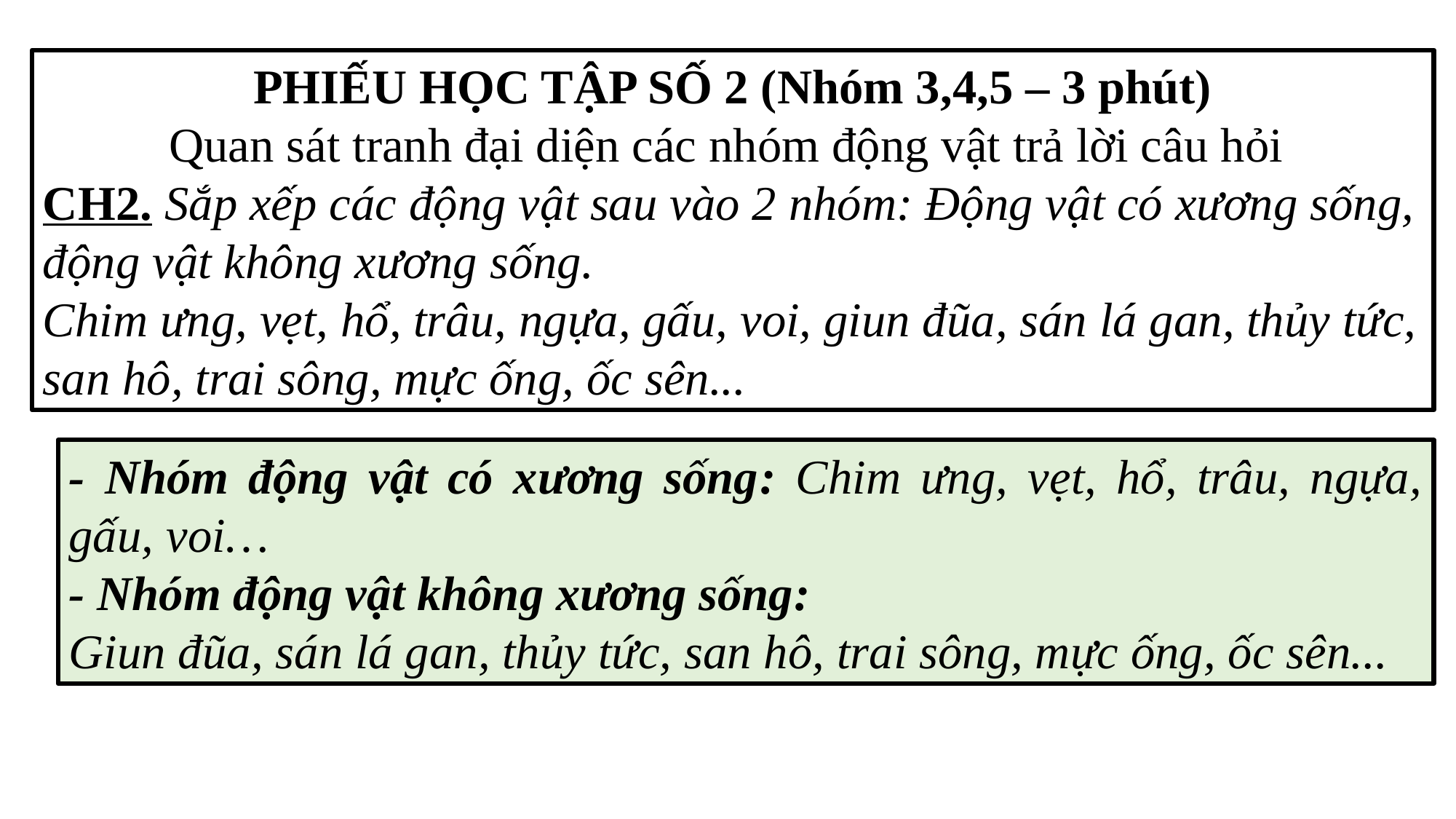

PHIẾU HỌC TẬP SỐ 2 (Nhóm 3,4,5 – 3 phút)
Quan sát tranh đại diện các nhóm động vật trả lời câu hỏi
CH2. Sắp xếp các động vật sau vào 2 nhóm: Động vật có xương sống, động vật không xương sống.
Chim ưng, vẹt, hổ, trâu, ngựa, gấu, voi, giun đũa, sán lá gan, thủy tức, san hô, trai sông, mực ống, ốc sên...
- Nhóm động vật có xương sống: Chim ưng, vẹt, hổ, trâu, ngựa, gấu, voi…
- Nhóm động vật không xương sống:
Giun đũa, sán lá gan, thủy tức, san hô, trai sông, mực ống, ốc sên...